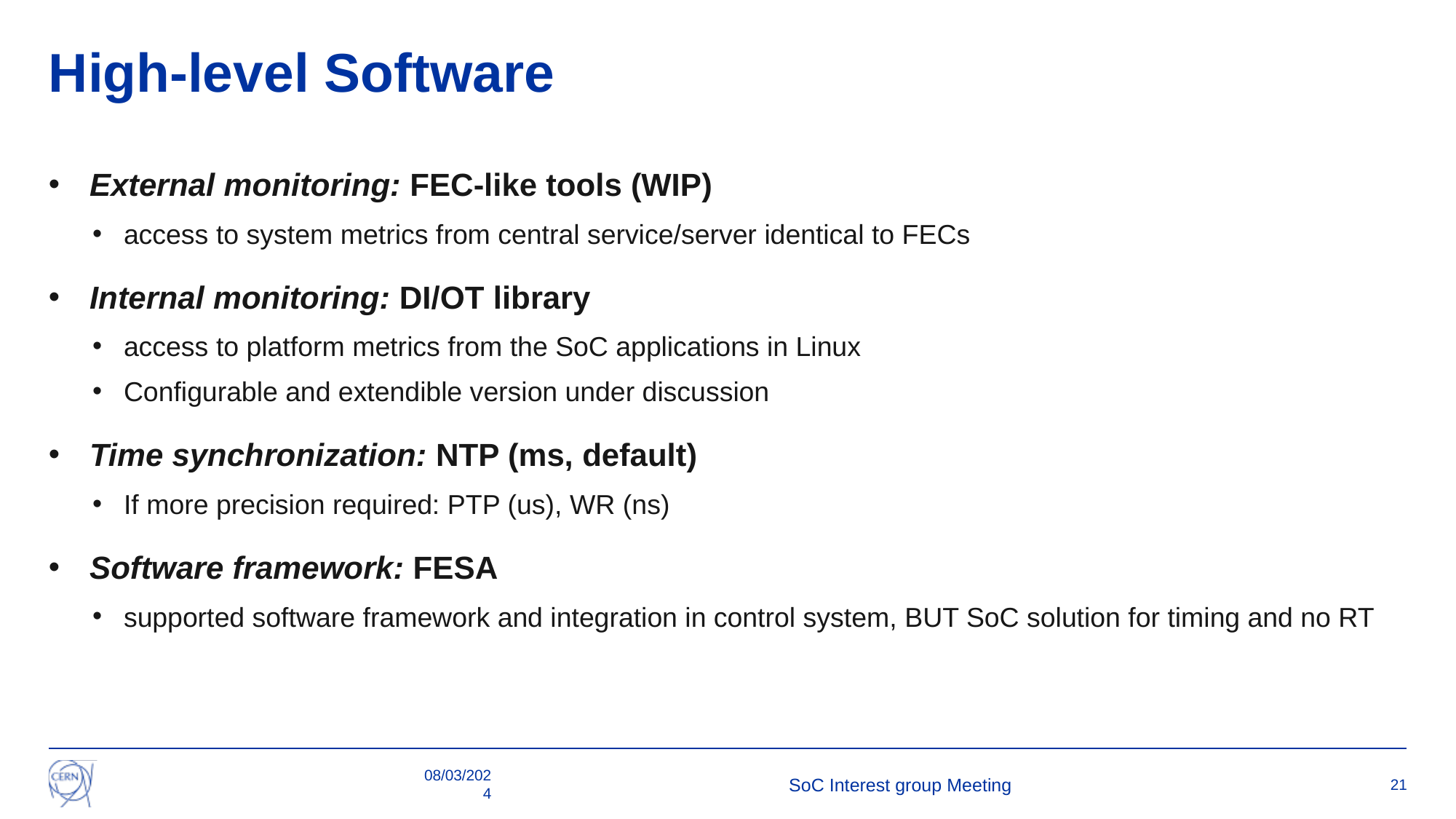

# High-level Software
External monitoring: FEC-like tools (WIP)
access to system metrics from central service/server identical to FECs
Internal monitoring: DI/OT library
access to platform metrics from the SoC applications in Linux
Configurable and extendible version under discussion
Time synchronization: NTP (ms, default)
If more precision required: PTP (us), WR (ns)
Software framework: FESA
supported software framework and integration in control system, BUT SoC solution for timing and no RT

08/03/2024
SoC Interest group Meeting
21